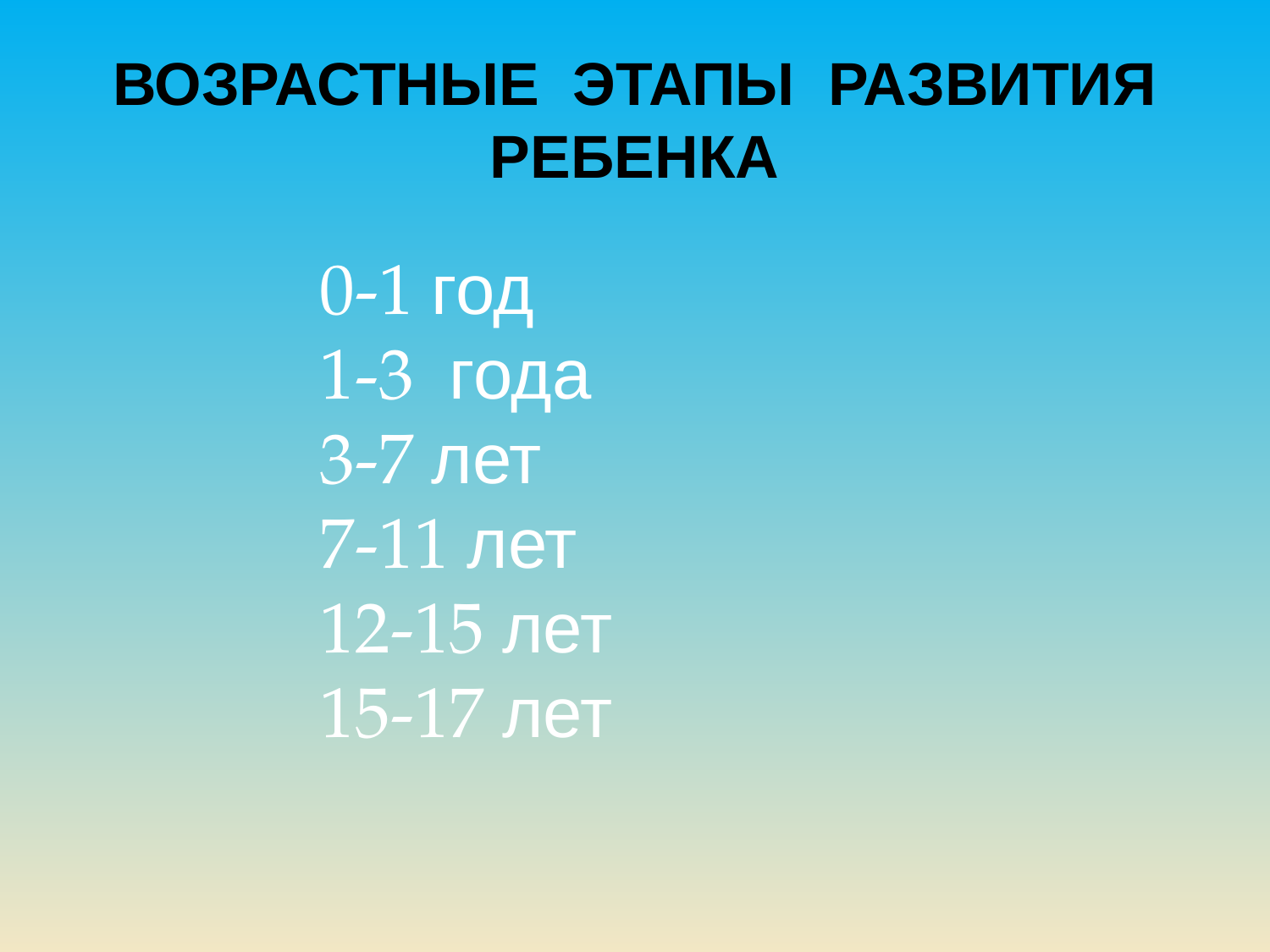

# ВОЗРАСТНЫЕ  ЭТАПЫ  РАЗВИТИЯ РЕБЕНКА
0-1 год
1-3  года
3-7 лет
7-11 лет
12-15 лет
15-17 лет